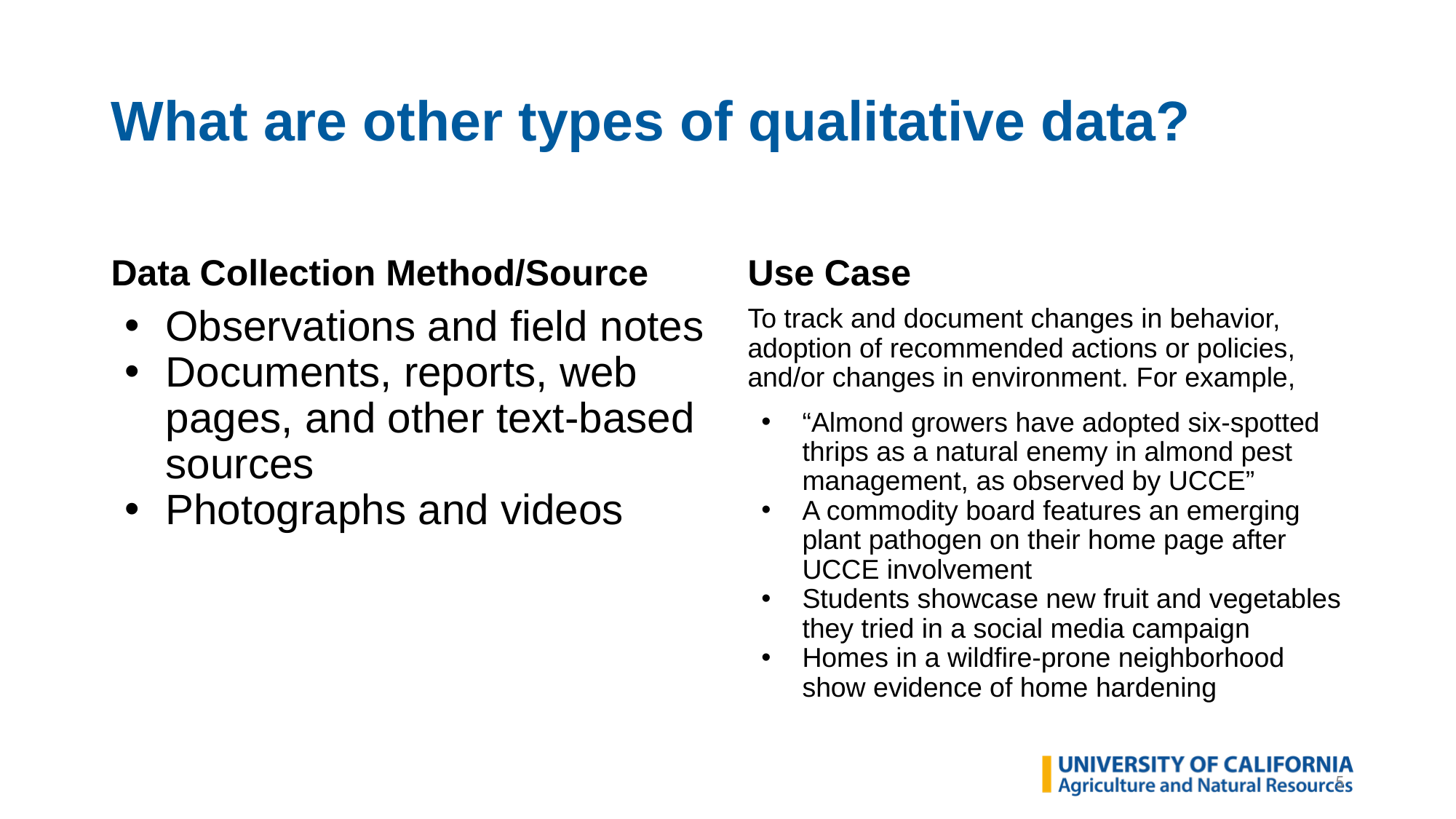

# What are other types of qualitative data?
Data Collection Method/Source
Use Case
Observations and field notes
Documents, reports, web pages, and other text-based sources
Photographs and videos
To track and document changes in behavior, adoption of recommended actions or policies, and/or changes in environment. For example,
“Almond growers have adopted six-spotted thrips as a natural enemy in almond pest management, as observed by UCCE”
A commodity board features an emerging plant pathogen on their home page after UCCE involvement
Students showcase new fruit and vegetables they tried in a social media campaign
Homes in a wildfire-prone neighborhood show evidence of home hardening
5